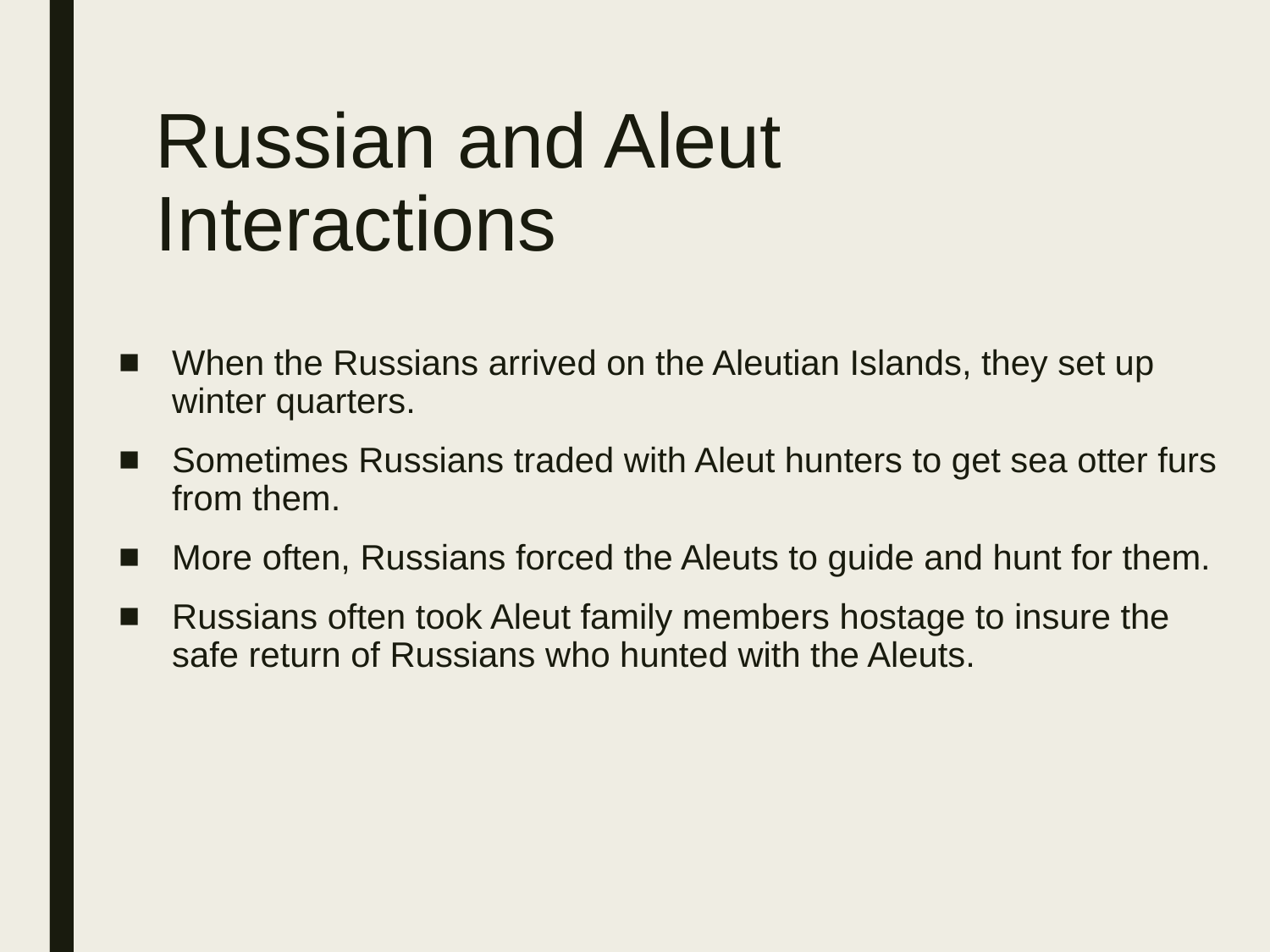

# Russian and Aleut Interactions
When the Russians arrived on the Aleutian Islands, they set up winter quarters.
Sometimes Russians traded with Aleut hunters to get sea otter furs from them.
More often, Russians forced the Aleuts to guide and hunt for them.
Russians often took Aleut family members hostage to insure the safe return of Russians who hunted with the Aleuts.